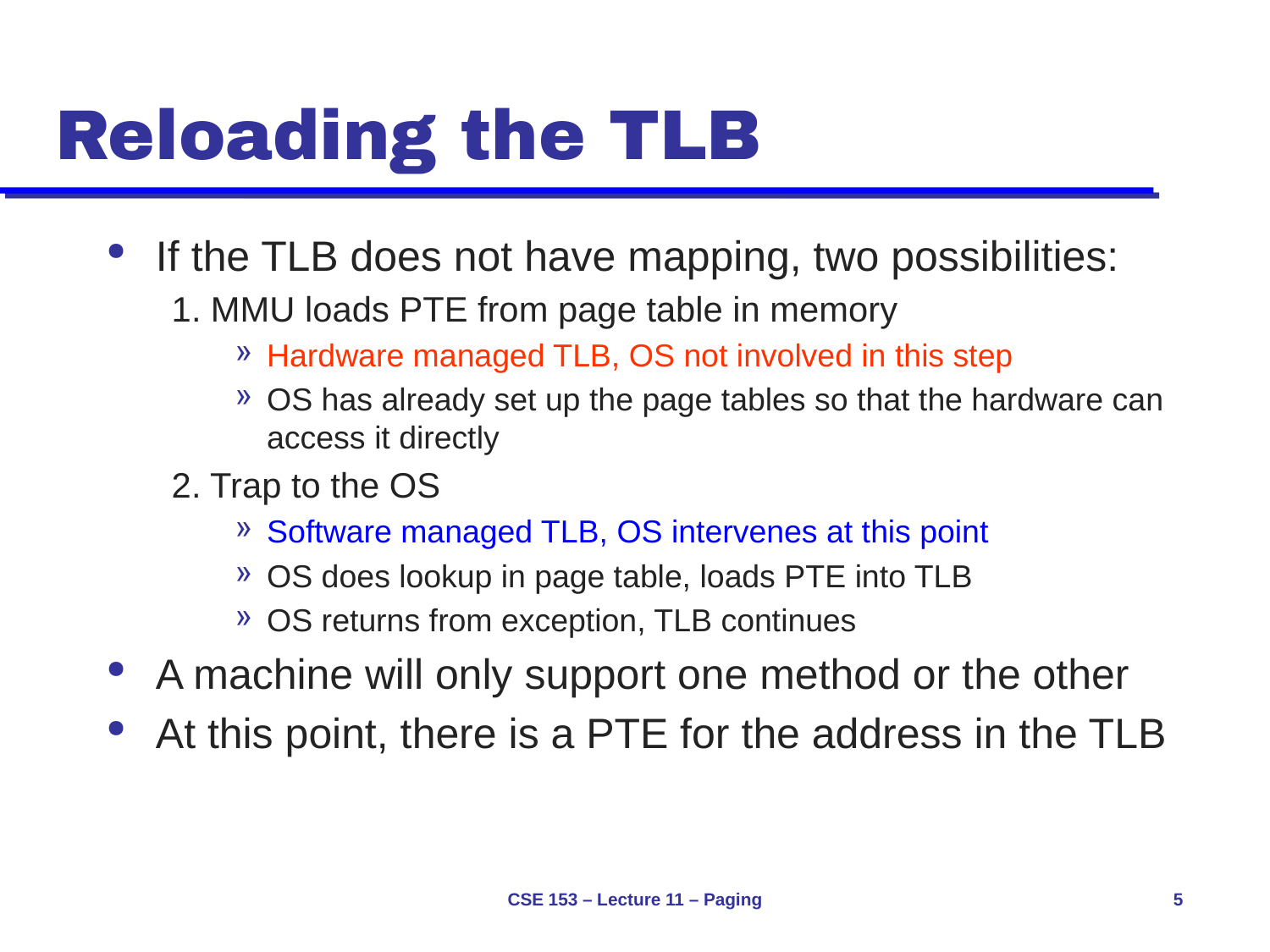

# Reloading the TLB
If the TLB does not have mapping, two possibilities:
1. MMU loads PTE from page table in memory
Hardware managed TLB, OS not involved in this step
OS has already set up the page tables so that the hardware can access it directly
2. Trap to the OS
Software managed TLB, OS intervenes at this point
OS does lookup in page table, loads PTE into TLB
OS returns from exception, TLB continues
A machine will only support one method or the other
At this point, there is a PTE for the address in the TLB
CSE 153 – Lecture 11 – Paging
5